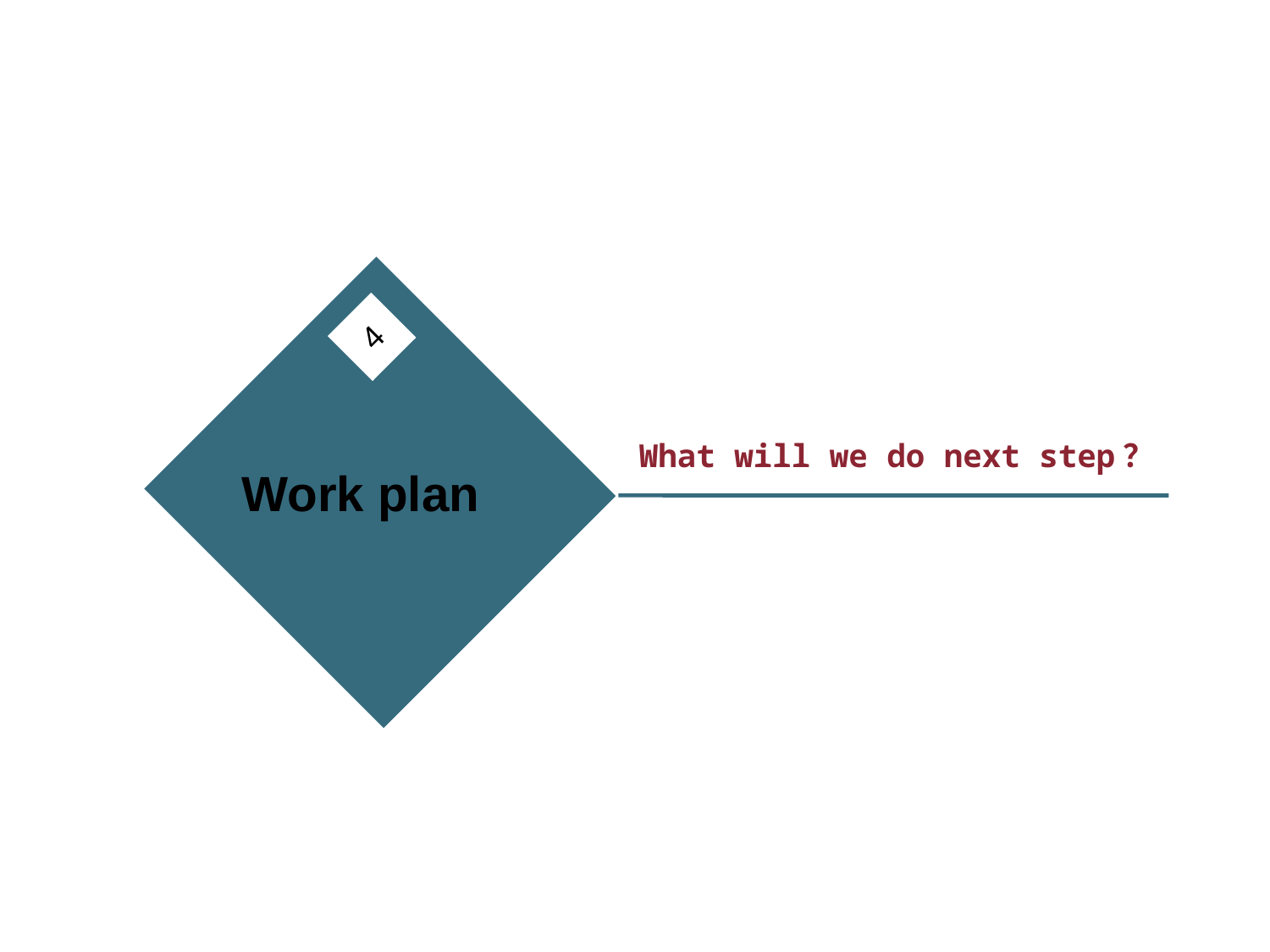

4

Work plan
What will we do next step？